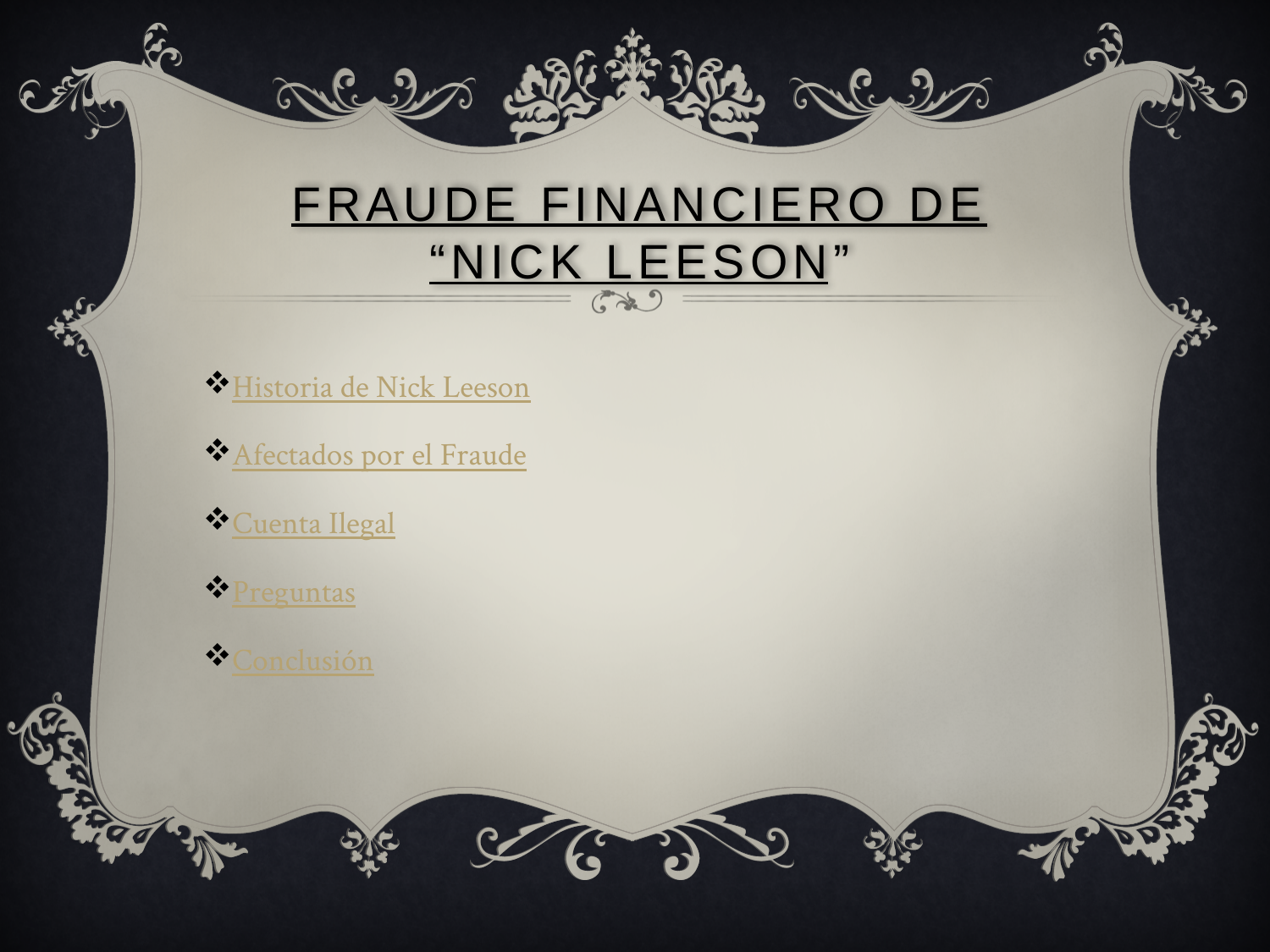

# FRAUDE FINANCIERO DE “NICK LEESON”
Historia de Nick Leeson
Afectados por el Fraude
Cuenta Ilegal
Preguntas
Conclusión